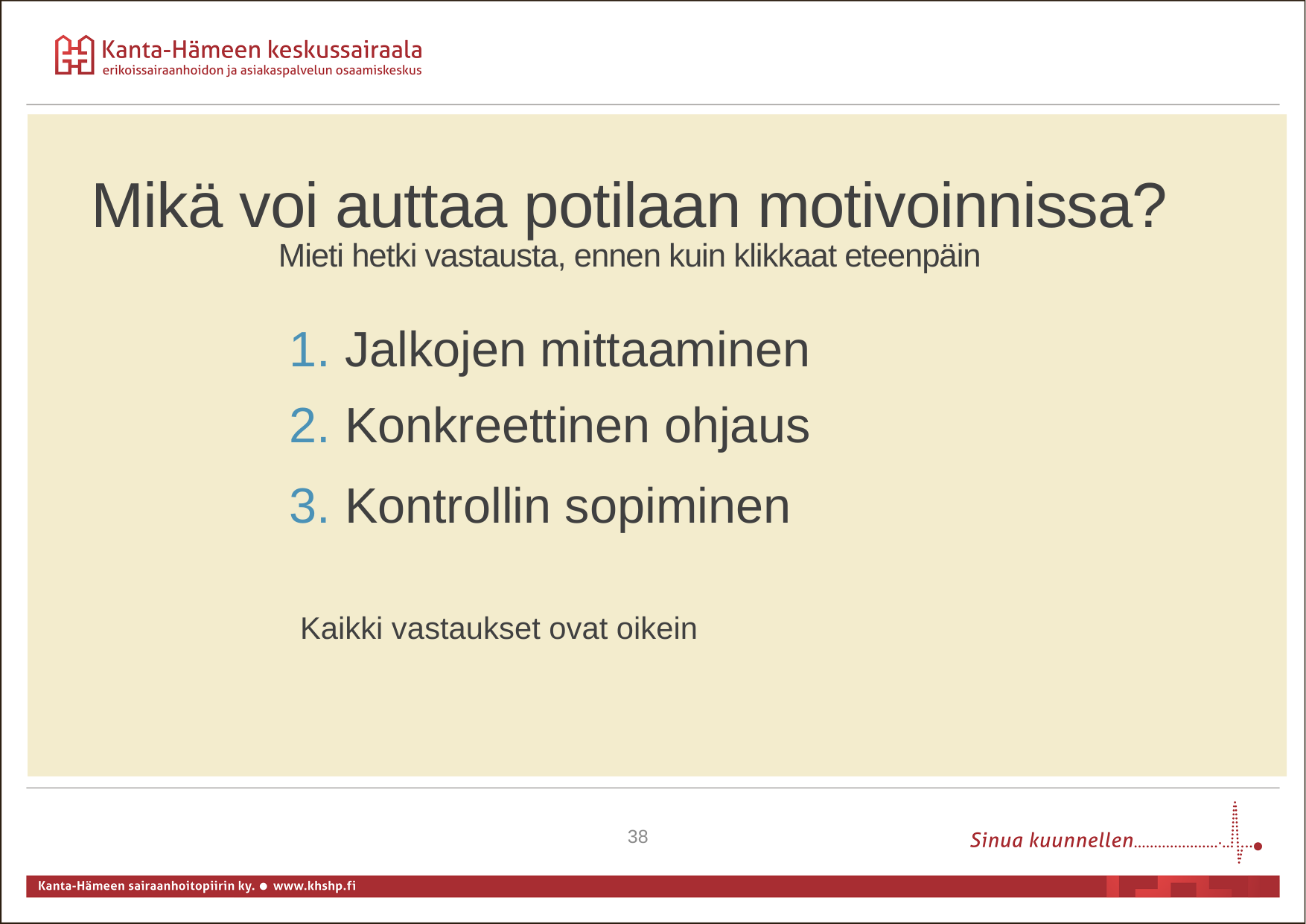

Mikä voi auttaa potilaan motivoinnissa?
Mieti hetki vastausta, ennen kuin klikkaat eteenpäin
Jalkojen mittaaminen
Konkreettinen ohjaus
Kontrollin sopiminen

Kaikki vastaukset ovat oikein
38